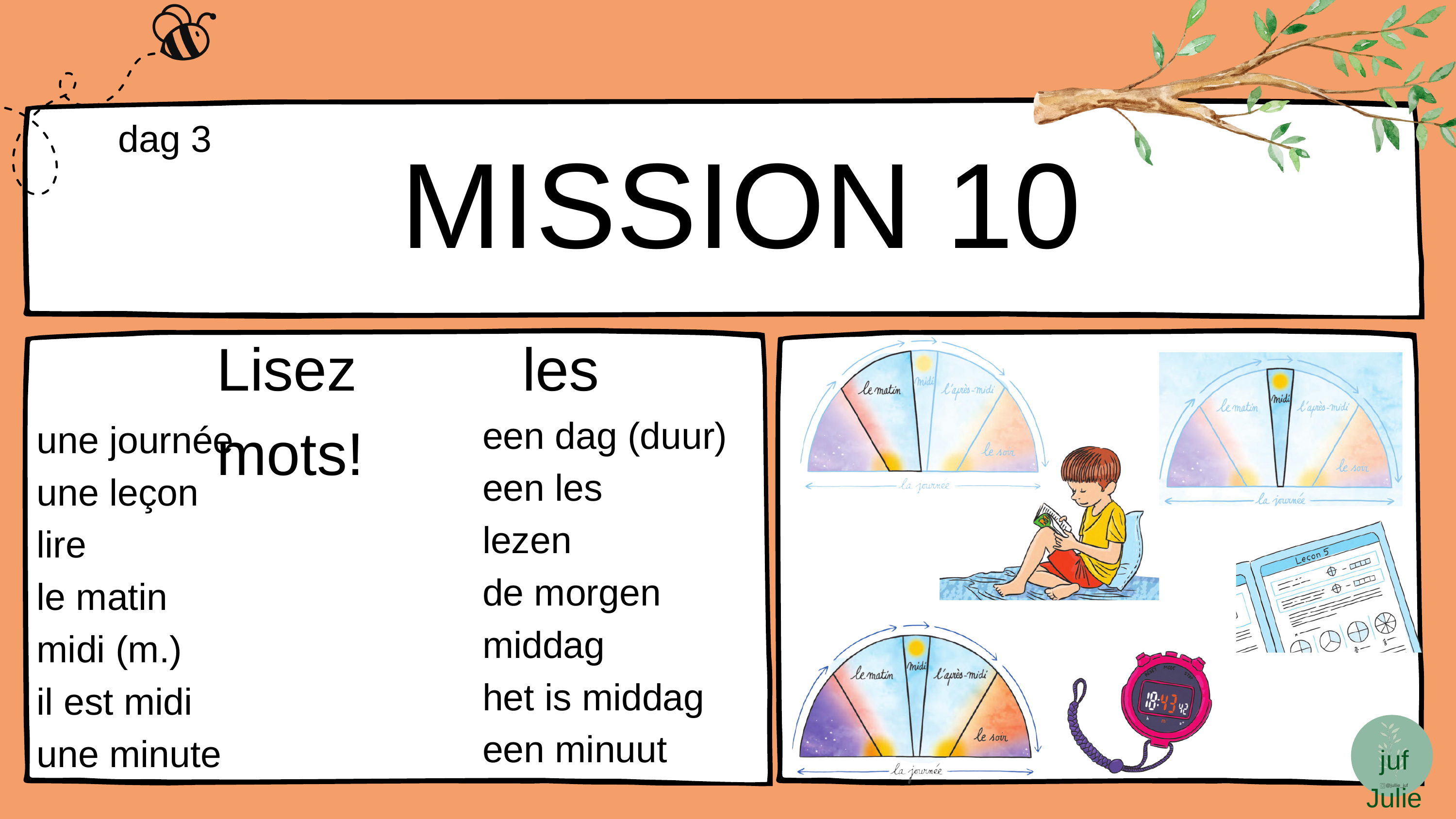

MISSION 10
dag 3
Lisez les mots!

een dag (duur)
een les
lezen
de morgen
middag
het is middag
een minuut

une journée
une leçon
lire
le matin
midi (m.)
il est midi
une minute

juf Julie
@jullie_juf